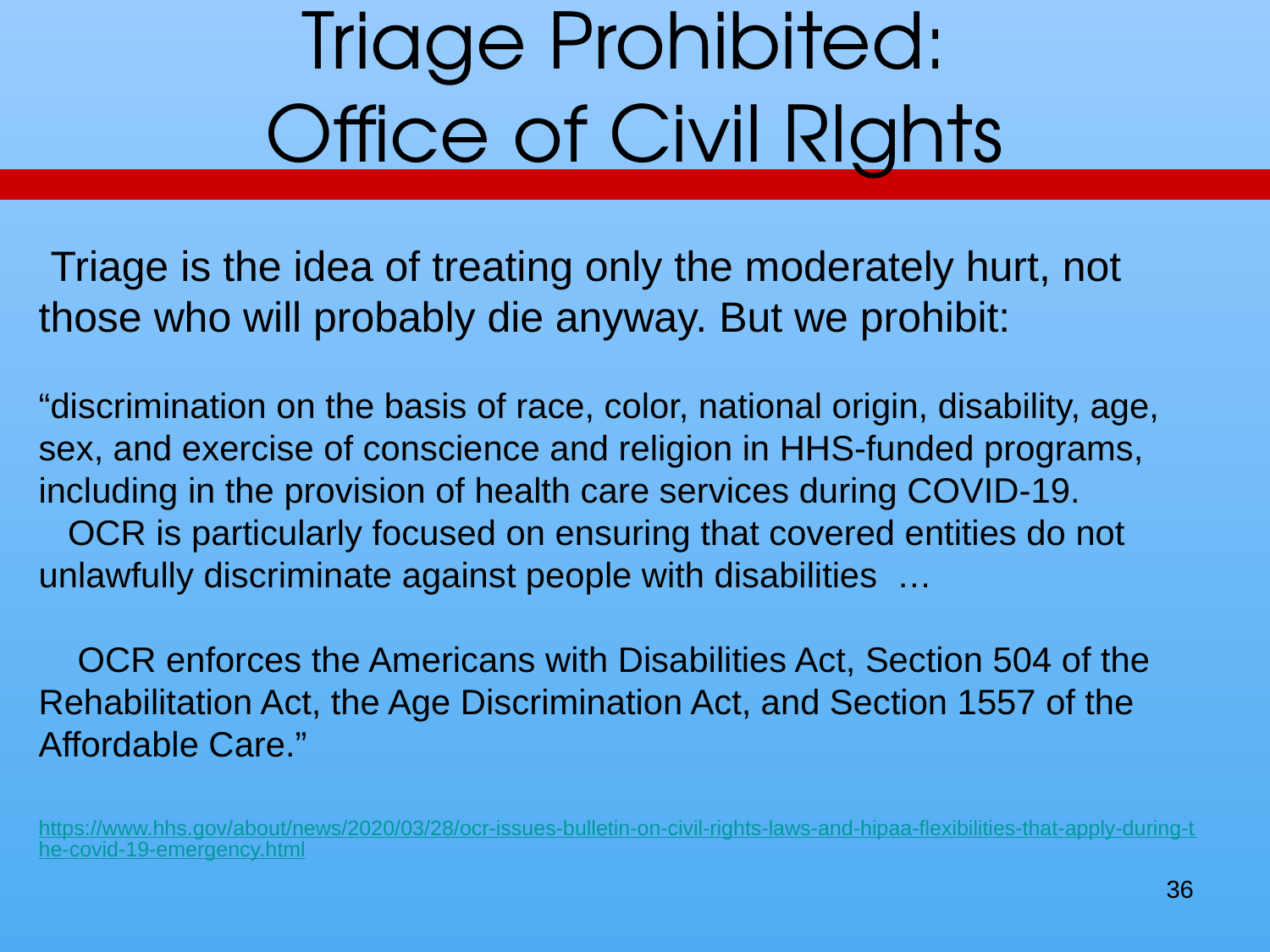

# Triage Prohibited: Office of Civil RIghts
 Triage is the idea of treating only the moderately hurt, not those who will probably die anyway. But we prohibit:

“discrimination on the basis of race, color, national origin, disability, age, sex, and exercise of conscience and religion in HHS-funded programs, including in the provision of health care services during COVID-19.
   OCR is particularly focused on ensuring that covered entities do not unlawfully discriminate against people with disabilities  …

    OCR enforces the Americans with Disabilities Act, Section 504 of the Rehabilitation Act, the Age Discrimination Act, and Section 1557 of the Affordable Care.”

https://www.hhs.gov/about/news/2020/03/28/ocr-issues-bulletin-on-civil-rights-laws-and-hipaa-flexibilities-that-apply-during-the-covid-19-emergency.html
36